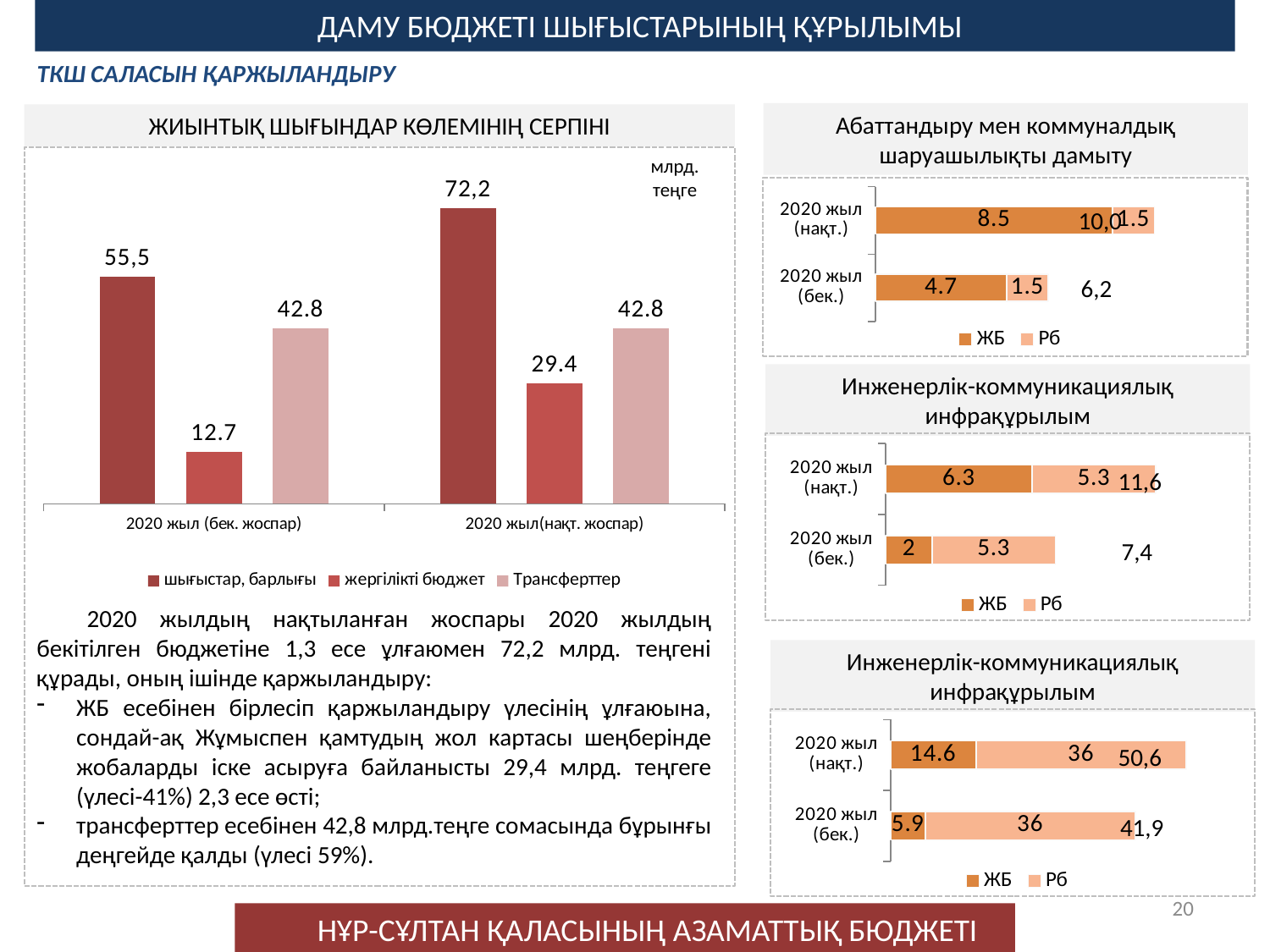

ДАМУ БЮДЖЕТІ ШЫҒЫСТАРЫНЫҢ ҚҰРЫЛЫМЫ

ТКШ САЛАСЫН ҚАРЖЫЛАНДЫРУ
Абаттандыру мен коммуналдық шаруашылықты дамыту

### Chart

| Category | ЖБ | Рб |
|---|---|---|
| 2020 жыл (бек.) | 4.7 | 1.5 |
| 2020 жыл (нақт.) | 8.5 | 1.5 |
10,0
6,2

ЖИЫНТЫҚ ШЫҒЫНДАР КӨЛЕМІНІҢ СЕРПІНІ

### Chart

| Category | шығыстар, барлығы | жергілікті бюджет | Трансферттер |
|---|---|---|---|
| 2020 жыл (бек. жоспар) | 55.5 | 12.7 | 42.8 |
| 2020 жыл(нақт. жоспар) | 72.2 | 29.4 | 42.8 |
млрд. теңге
Инженерлік-коммуникациялық инфрақұрылым

### Chart

| Category | ЖБ | Рб |
|---|---|---|
| 2020 жыл (бек.) | 2.0 | 5.3 |
| 2020 жыл (нақт.) | 6.3 | 5.3 |
11,6
7,4

2020 жылдың нақтыланған жоспары 2020 жылдың бекітілген бюджетіне 1,3 есе ұлғаюмен 72,2 млрд. теңгені құрады, оның ішінде қаржыландыру:
ЖБ есебінен бірлесіп қаржыландыру үлесінің ұлғаюына, сондай-ақ Жұмыспен қамтудың жол картасы шеңберінде жобаларды іске асыруға байланысты 29,4 млрд. теңгеге (үлесі-41%) 2,3 есе өсті;
трансферттер есебінен 42,8 млрд.теңге сомасында бұрынғы деңгейде қалды (үлесі 59%).
Инженерлік-коммуникациялық инфрақұрылым

### Chart

| Category | ЖБ | Рб |
|---|---|---|
| 2020 жыл (бек.) | 5.9 | 36.0 |
| 2020 жыл (нақт.) | 14.6 | 36.0 |
50,6
41,9

20
НҰР-СҰЛТАН ҚАЛАСЫНЫҢ АЗАМАТТЫҚ БЮДЖЕТІ